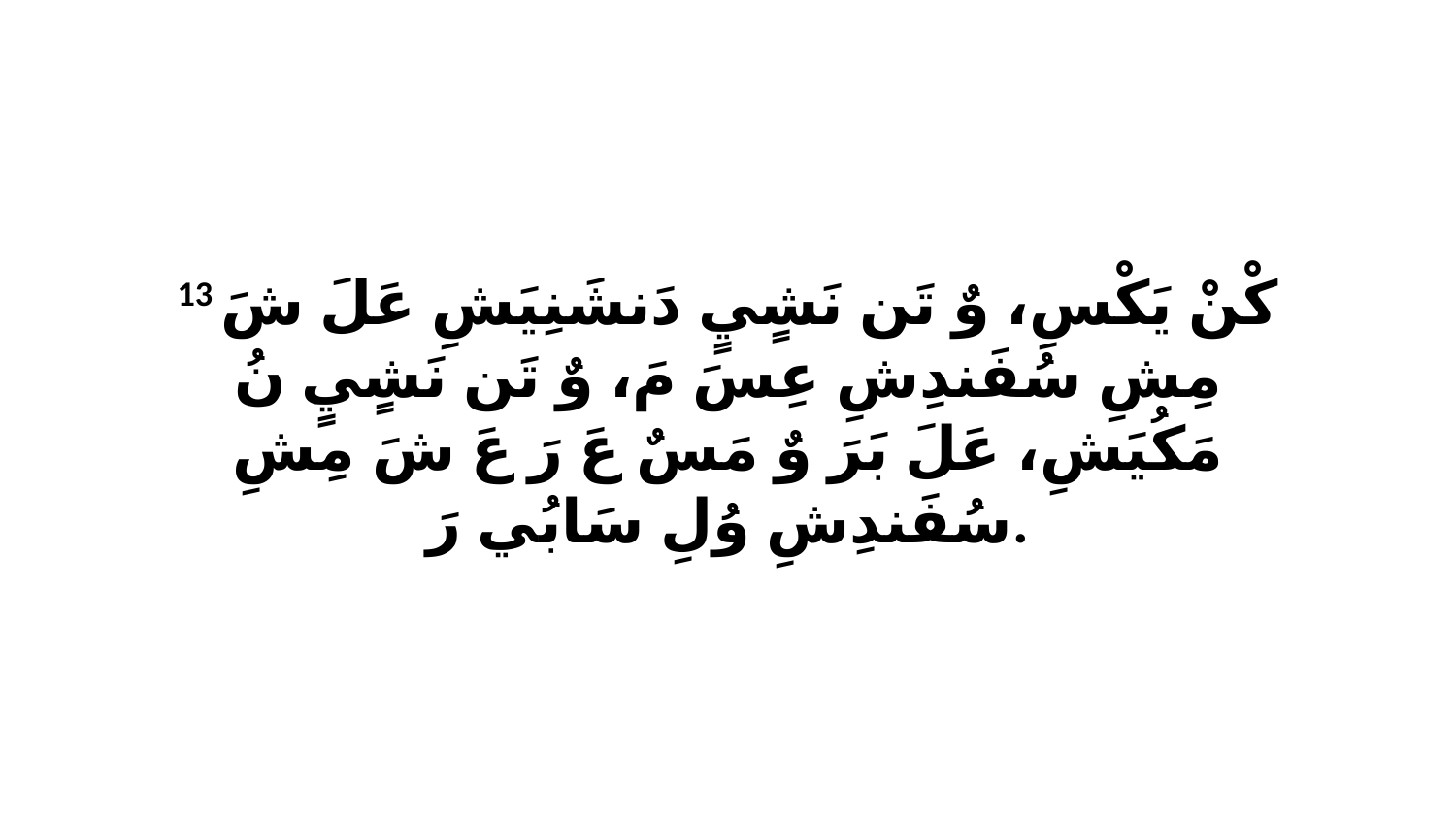

13 كْنْ يَكْسِ، وٌ تَن نَشٍيٍ دَنشَنِيَشِ عَلَ شَ مِشِ سُفَندِشِ عِسَ مَ، وٌ تَن نَشٍيٍ نُ مَكُيَشِ، عَلَ بَرَ وٌ مَسٌ عَ رَ عَ شَ مِشِ سُفَندِشِ وُلِ سَابُي رَ.